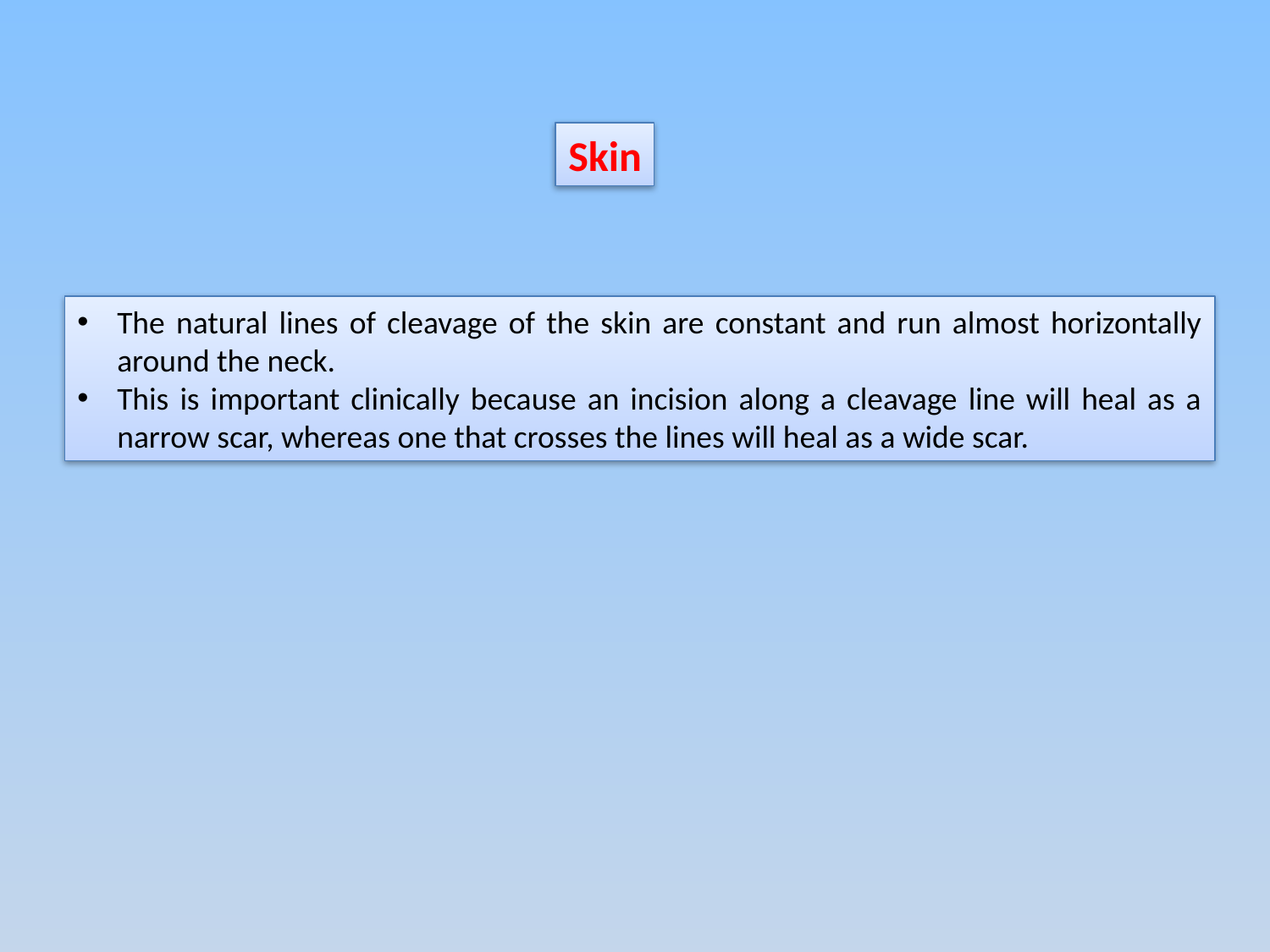

Skin
The natural lines of cleavage of the skin are constant and run almost horizontally around the neck.
This is important clinically because an incision along a cleavage line will heal as a narrow scar, whereas one that crosses the lines will heal as a wide scar.